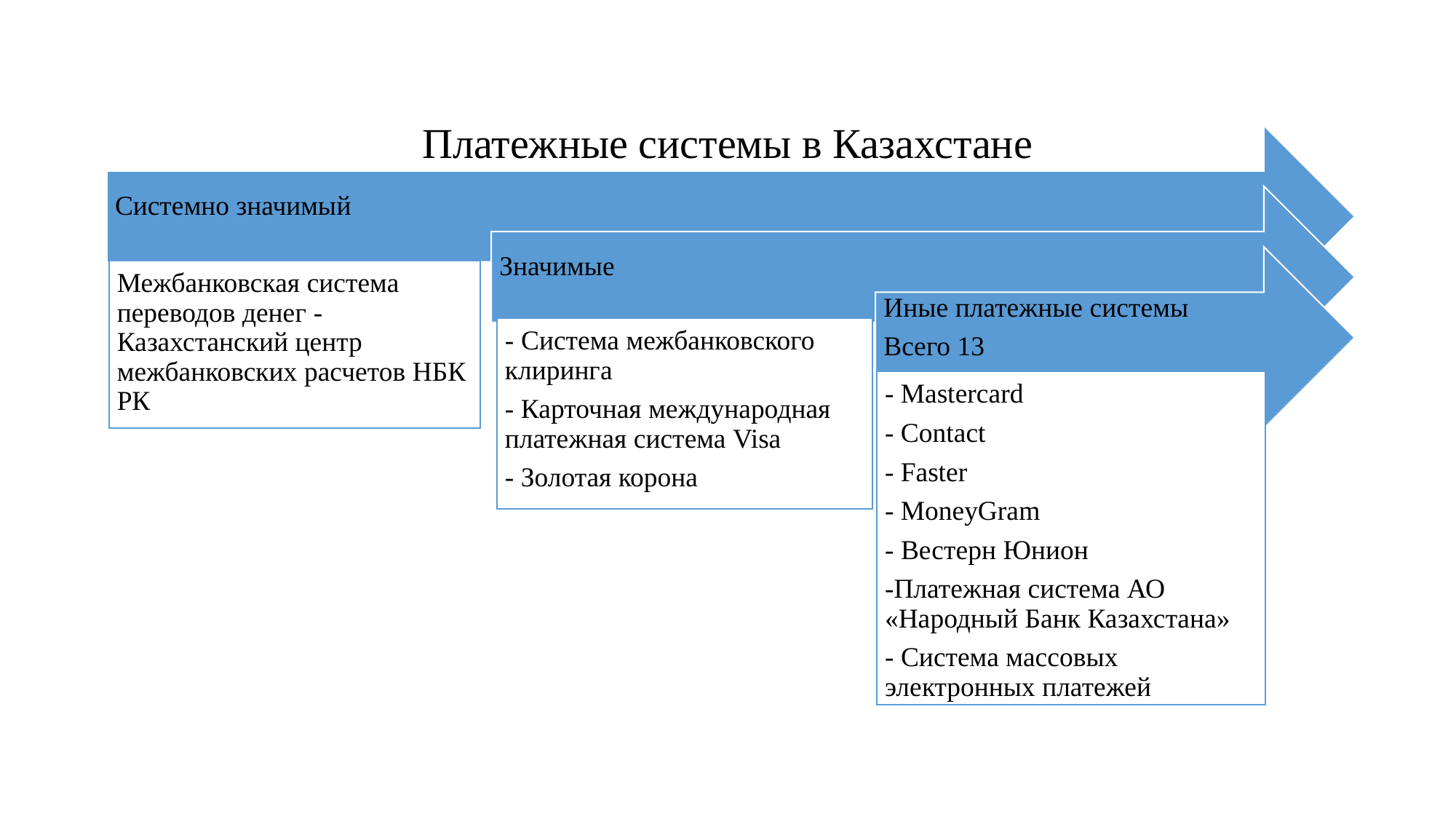

Системно значимый
Межбанковская система переводов денег - Казахстанский центр межбанковских расчетов НБК РК
Значимые
- Система межбанковского клиринга
- Карточная международная платежная система Visa
- Золотая корона
Иные платежные системы
Всего 13
- Mastercard
- Сontact
- Faster
- MoneyGram
- Вестерн Юнион
-Платежная система АО «Народный Банк Казахстана»
- Система массовых электронных платежей
Платежные системы в Казахстане